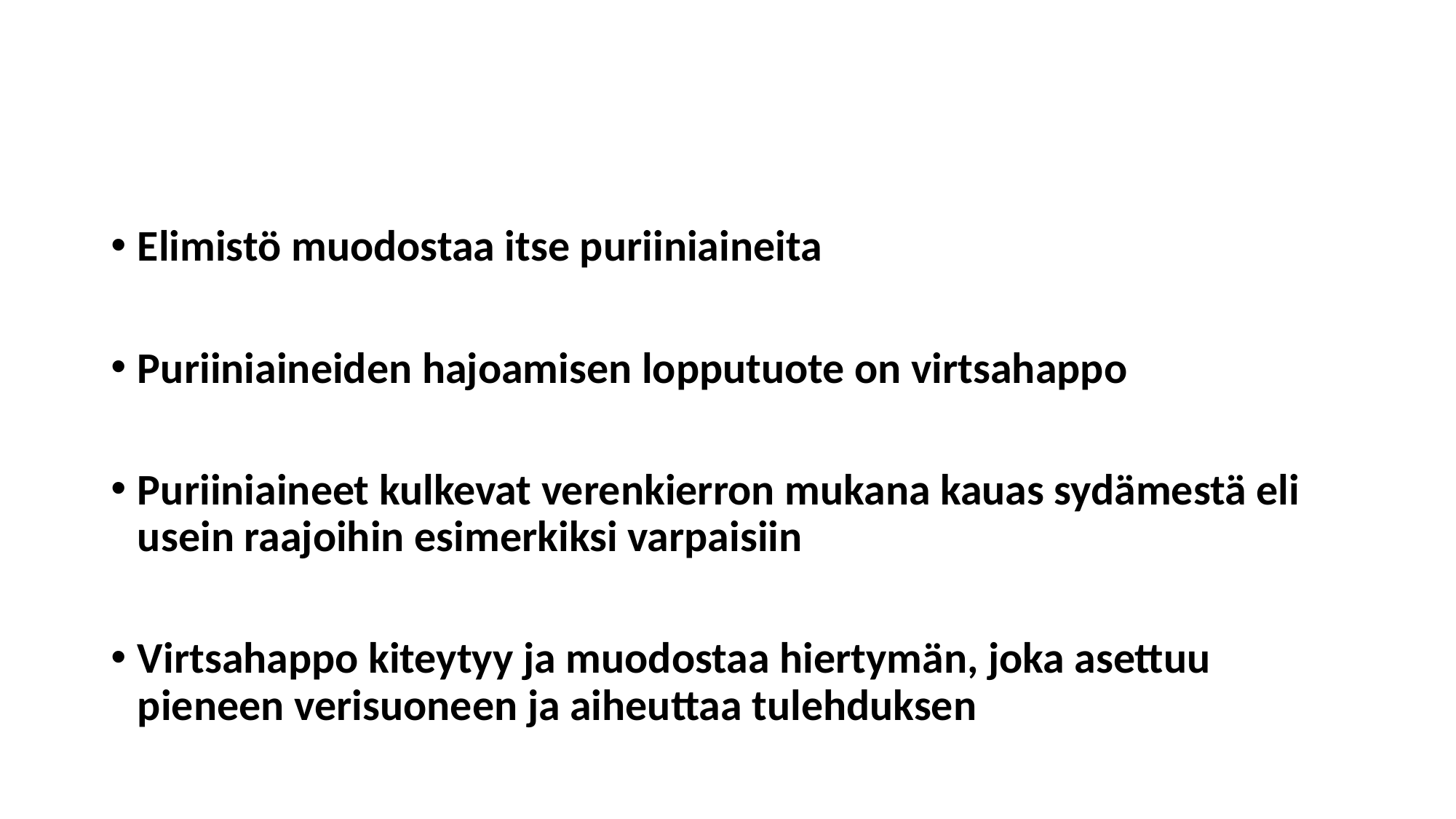

#
Elimistö muodostaa itse puriiniaineita

Puriiniaineiden hajoamisen lopputuote on virtsahappo

Puriiniaineet kulkevat verenkierron mukana kauas sydämestä eli usein raajoihin esimerkiksi varpaisiin

Virtsahappo kiteytyy ja muodostaa hiertymän, joka asettuu pieneen verisuoneen ja aiheuttaa tulehduksen